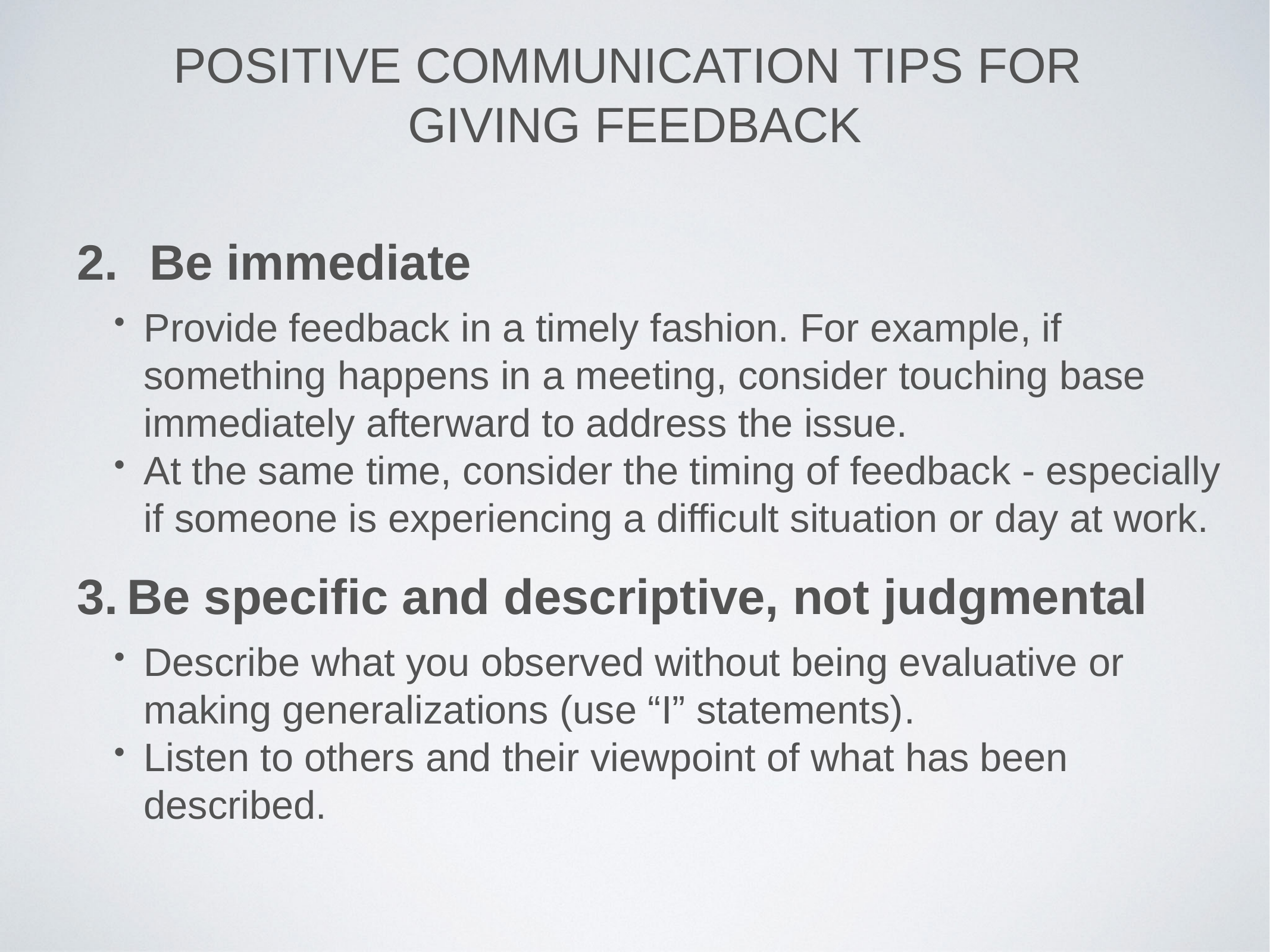

# Positive Communication Tips for giving feedback
Be immediate
Provide feedback in a timely fashion. For example, if something happens in a meeting, consider touching base immediately afterward to address the issue.
At the same time, consider the timing of feedback - especially if someone is experiencing a difficult situation or day at work.
Be specific and descriptive, not judgmental
Describe what you observed without being evaluative or making generalizations (use “I” statements).
Listen to others and their viewpoint of what has been described.